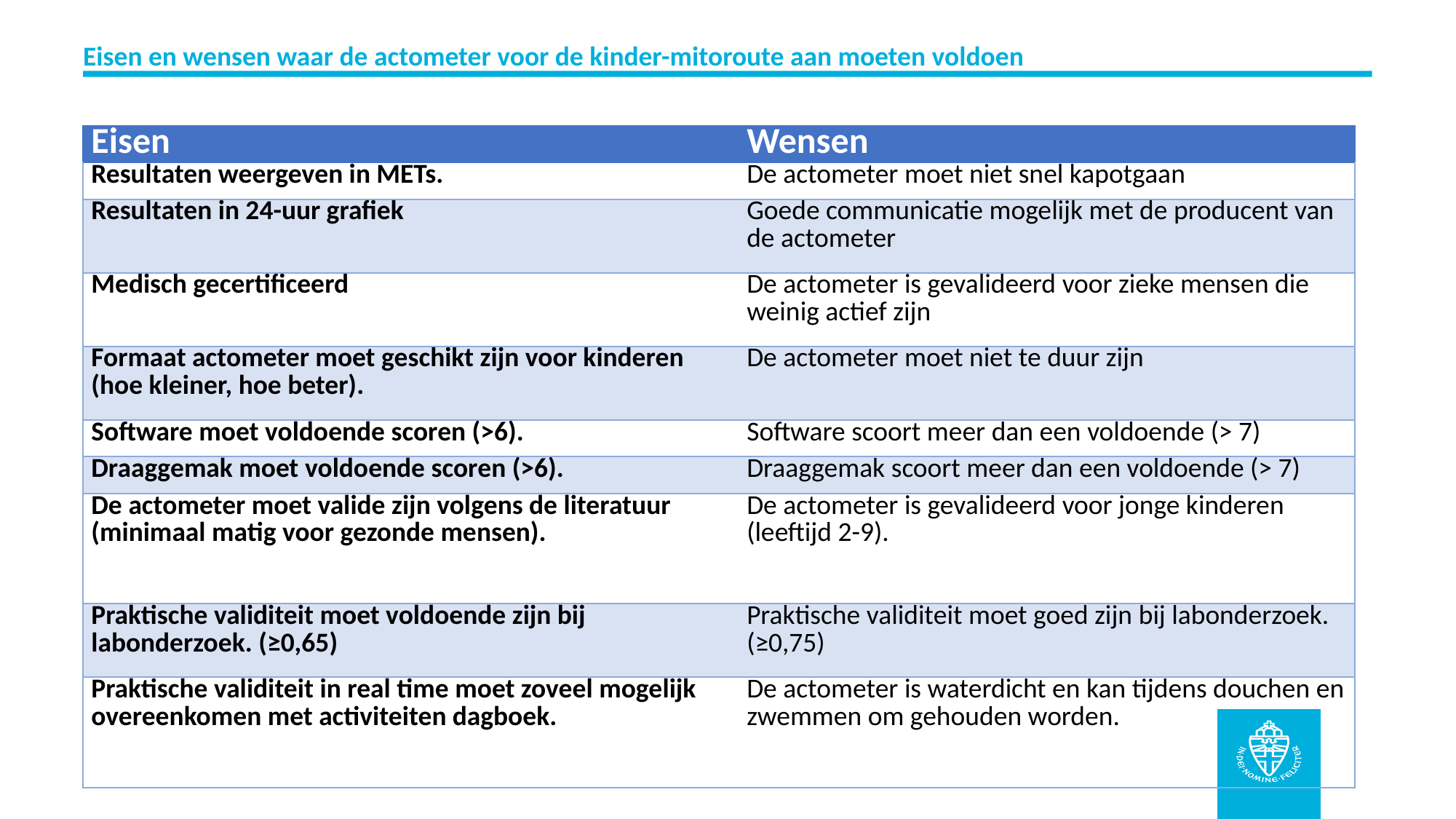

# Eisen en wensen waar de actometer voor de kinder-mitoroute aan moeten voldoen
| Eisen | Wensen |
| --- | --- |
| Resultaten weergeven in METs. | De actometer moet niet snel kapotgaan |
| Resultaten in 24-uur grafiek | Goede communicatie mogelijk met de producent van de actometer |
| Medisch gecertificeerd | De actometer is gevalideerd voor zieke mensen die weinig actief zijn |
| Formaat actometer moet geschikt zijn voor kinderen (hoe kleiner, hoe beter). | De actometer moet niet te duur zijn |
| Software moet voldoende scoren (>6). | Software scoort meer dan een voldoende (> 7) |
| Draaggemak moet voldoende scoren (>6). | Draaggemak scoort meer dan een voldoende (> 7) |
| De actometer moet valide zijn volgens de literatuur (minimaal matig voor gezonde mensen). | De actometer is gevalideerd voor jonge kinderen (leeftijd 2-9). |
| Praktische validiteit moet voldoende zijn bij labonderzoek. (≥0,65) | Praktische validiteit moet goed zijn bij labonderzoek. (≥0,75) |
| Praktische validiteit in real time moet zoveel mogelijk overeenkomen met activiteiten dagboek. | De actometer is waterdicht en kan tijdens douchen en zwemmen om gehouden worden. |